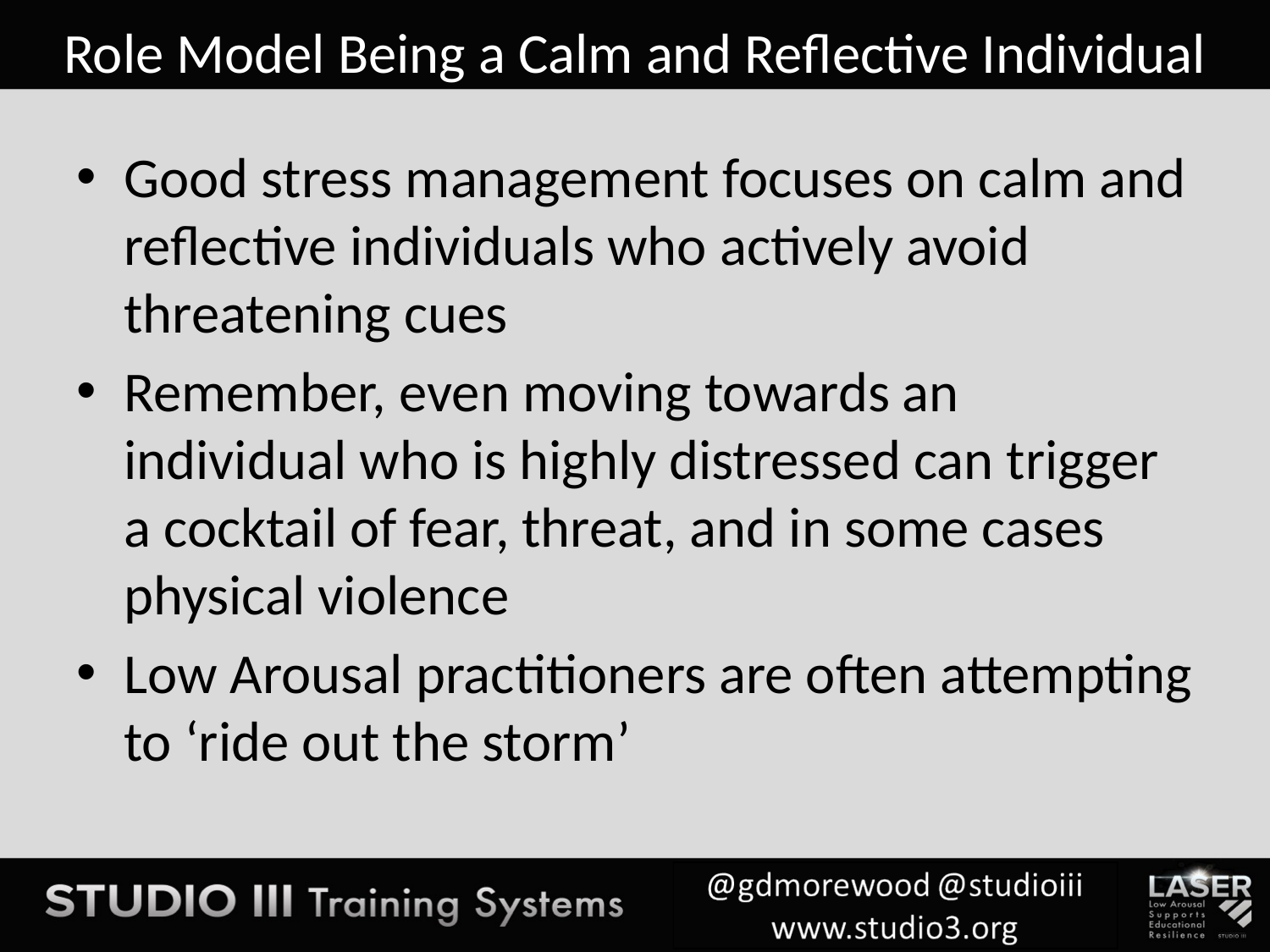

Role Model Being a Calm and Reflective Individual
Good stress management focuses on calm and reflective individuals who actively avoid threatening cues
Remember, even moving towards an individual who is highly distressed can trigger a cocktail of fear, threat, and in some cases physical violence
Low Arousal practitioners are often attempting to ‘ride out the storm’